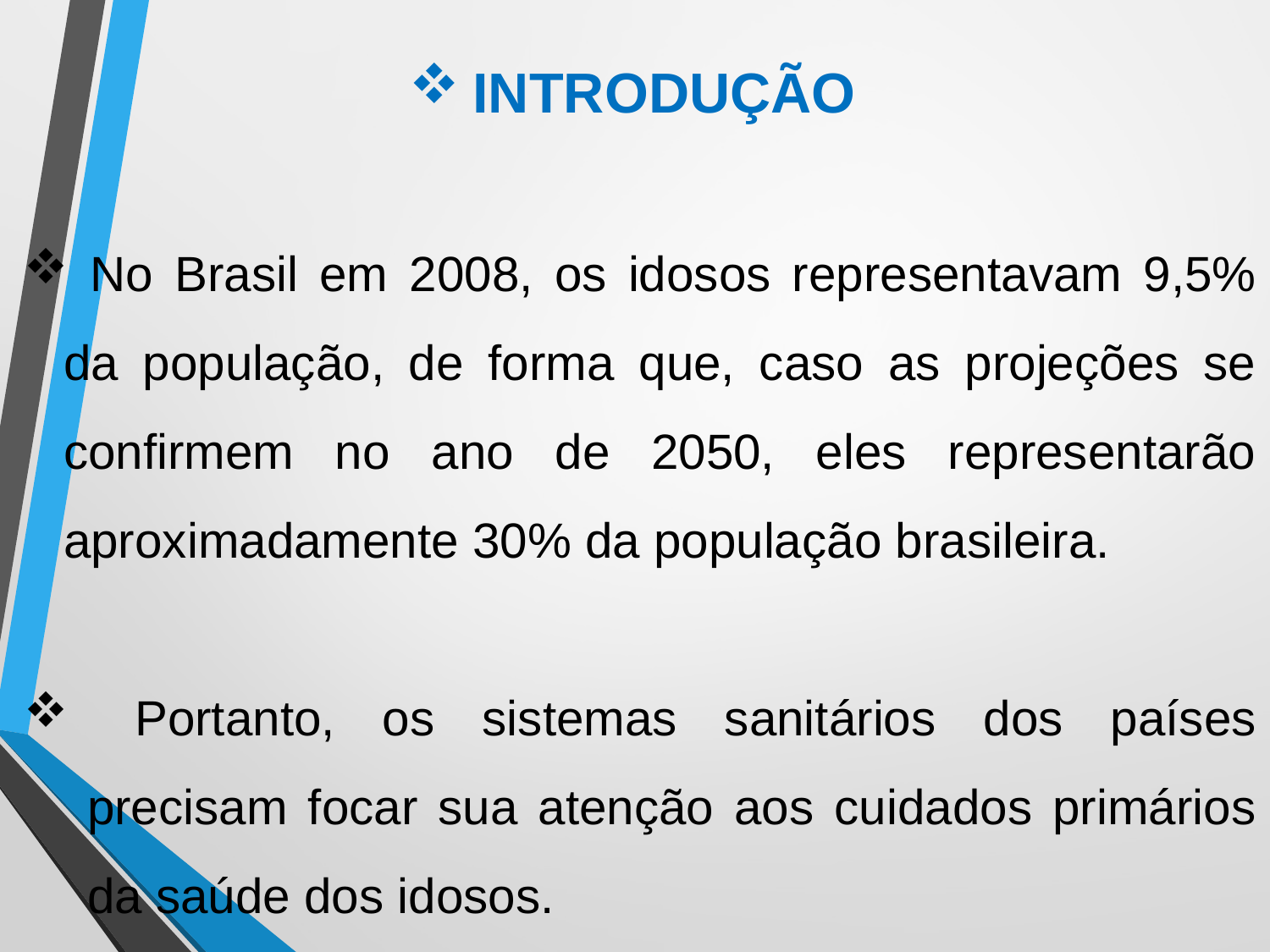

INTRODUÇÃO

 No Brasil em 2008, os idosos representavam 9,5% da população, de forma que, caso as projeções se confirmem no ano de 2050, eles representarão aproximadamente 30% da população brasileira.

 Portanto, os sistemas sanitários dos países precisam focar sua atenção aos cuidados primários da saúde dos idosos.